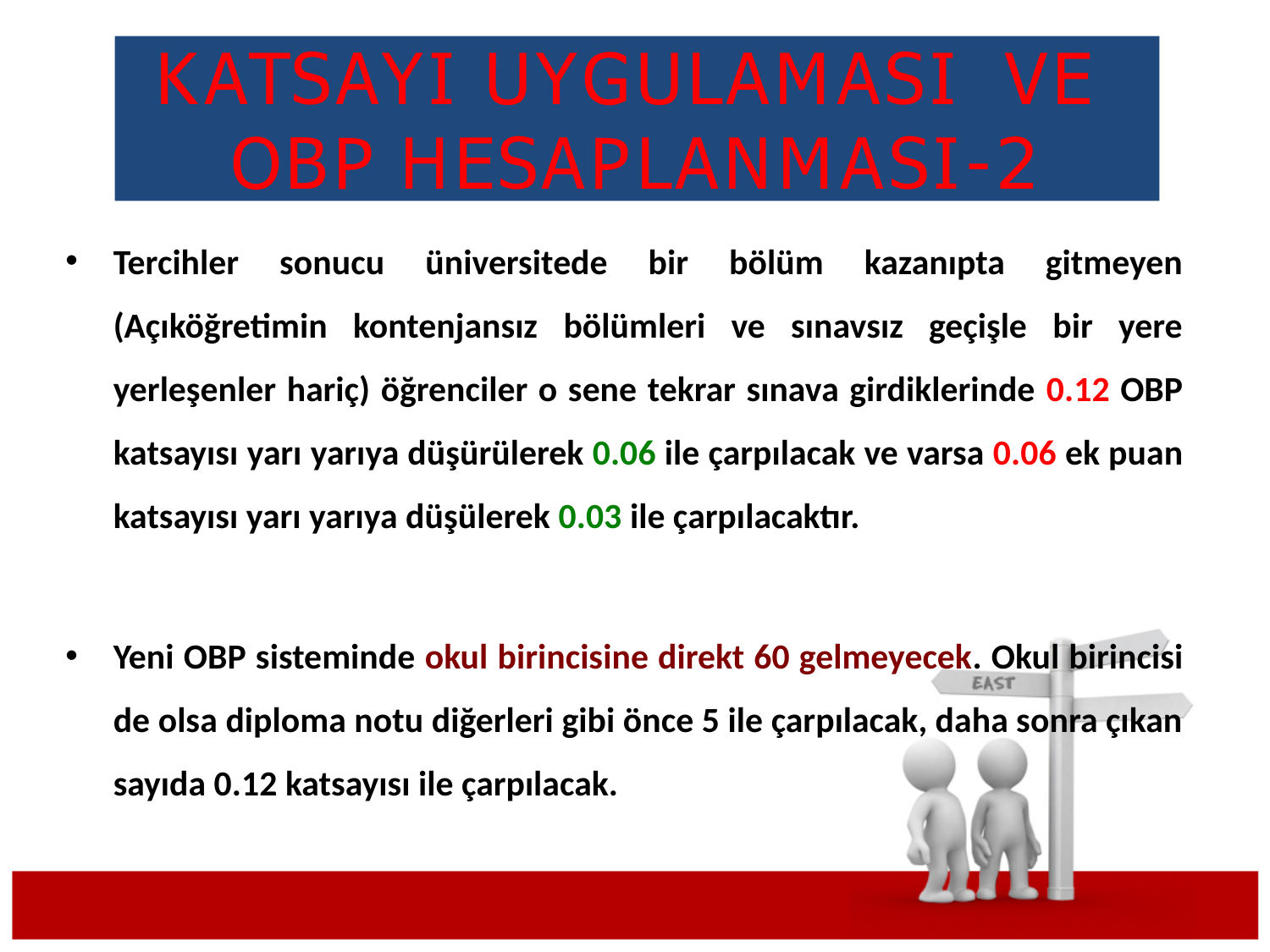

# KATSAYI UYGULAMASI  VE  OBP HESAPLANMASI-2
Tercihler sonucu üniversitede bir bölüm kazanıpta gitmeyen (Açıköğretimin kontenjansız bölümleri ve sınavsız geçişle bir yere yerleşenler hariç) öğrenciler o sene tekrar sınava girdiklerinde 0.12 OBP katsayısı yarı yarıya düşürülerek 0.06 ile çarpılacak ve varsa 0.06 ek puan katsayısı yarı yarıya düşülerek 0.03 ile çarpılacaktır.

Yeni OBP sisteminde okul birincisine direkt 60 gelmeyecek. Okul birincisi de olsa diploma notu diğerleri gibi önce 5 ile çarpılacak, daha sonra çıkan sayıda 0.12 katsayısı ile çarpılacak.